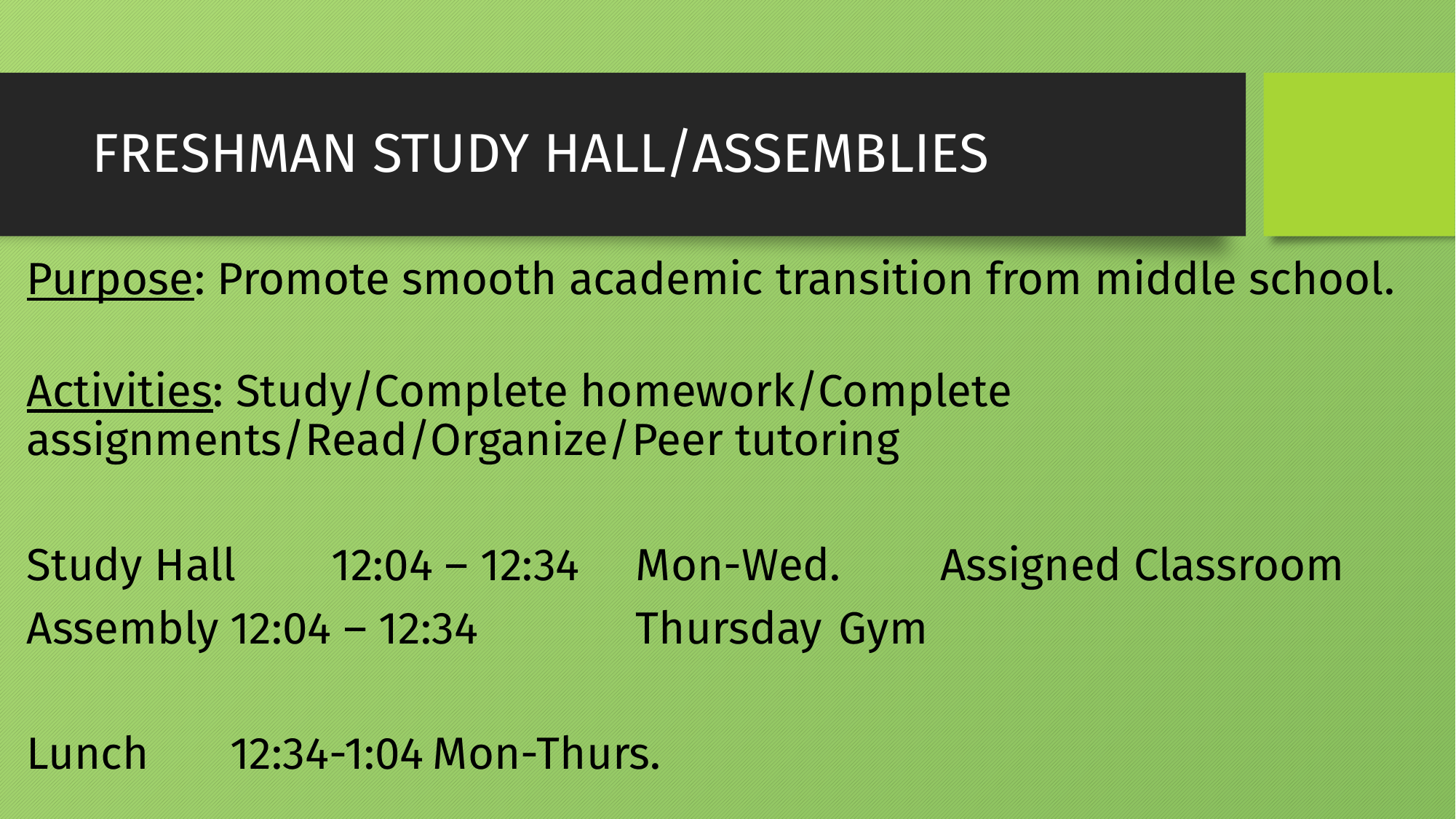

# FRESHMAN STUDY HALL/ASSEMBLIES
Purpose: Promote smooth academic transition from middle school.
Activities: Study/Complete homework/Complete assignments/Read/Organize/Peer tutoring

Study Hall	12:04 – 12:34  		Mon-Wed.		Assigned Classroom
Assembly	12:04 – 12:34		Thursday			Gym

Lunch		12:34-1:04		Mon-Thurs.